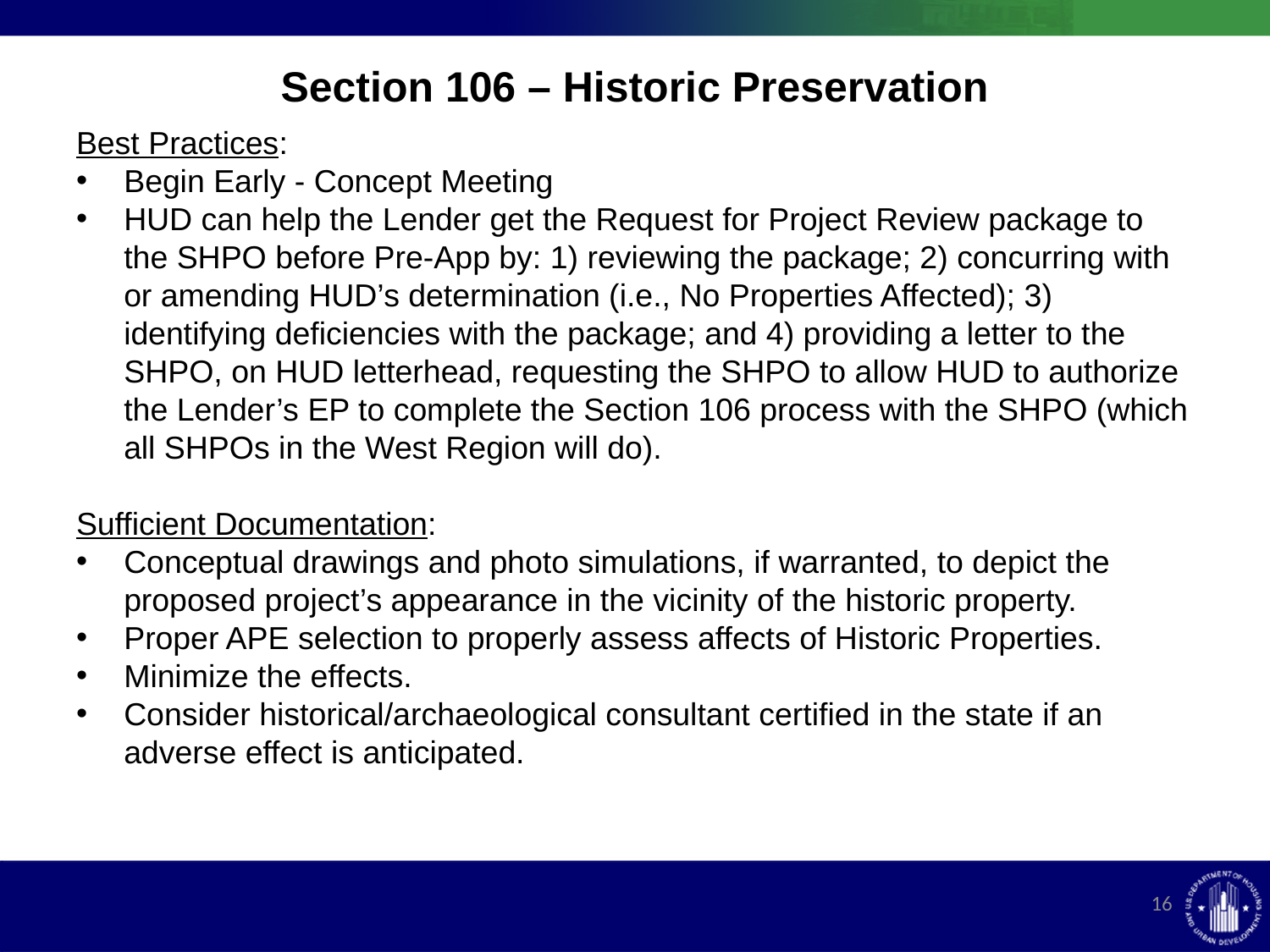

# Section 106 – Historic Preservation
Best Practices:
Begin Early - Concept Meeting
HUD can help the Lender get the Request for Project Review package to the SHPO before Pre-App by: 1) reviewing the package; 2) concurring with or amending HUD’s determination (i.e., No Properties Affected); 3) identifying deficiencies with the package; and 4) providing a letter to the SHPO, on HUD letterhead, requesting the SHPO to allow HUD to authorize the Lender’s EP to complete the Section 106 process with the SHPO (which all SHPOs in the West Region will do).

Sufficient Documentation:
Conceptual drawings and photo simulations, if warranted, to depict the proposed project’s appearance in the vicinity of the historic property.
Proper APE selection to properly assess affects of Historic Properties.
Minimize the effects.
Consider historical/archaeological consultant certified in the state if an adverse effect is anticipated.

16